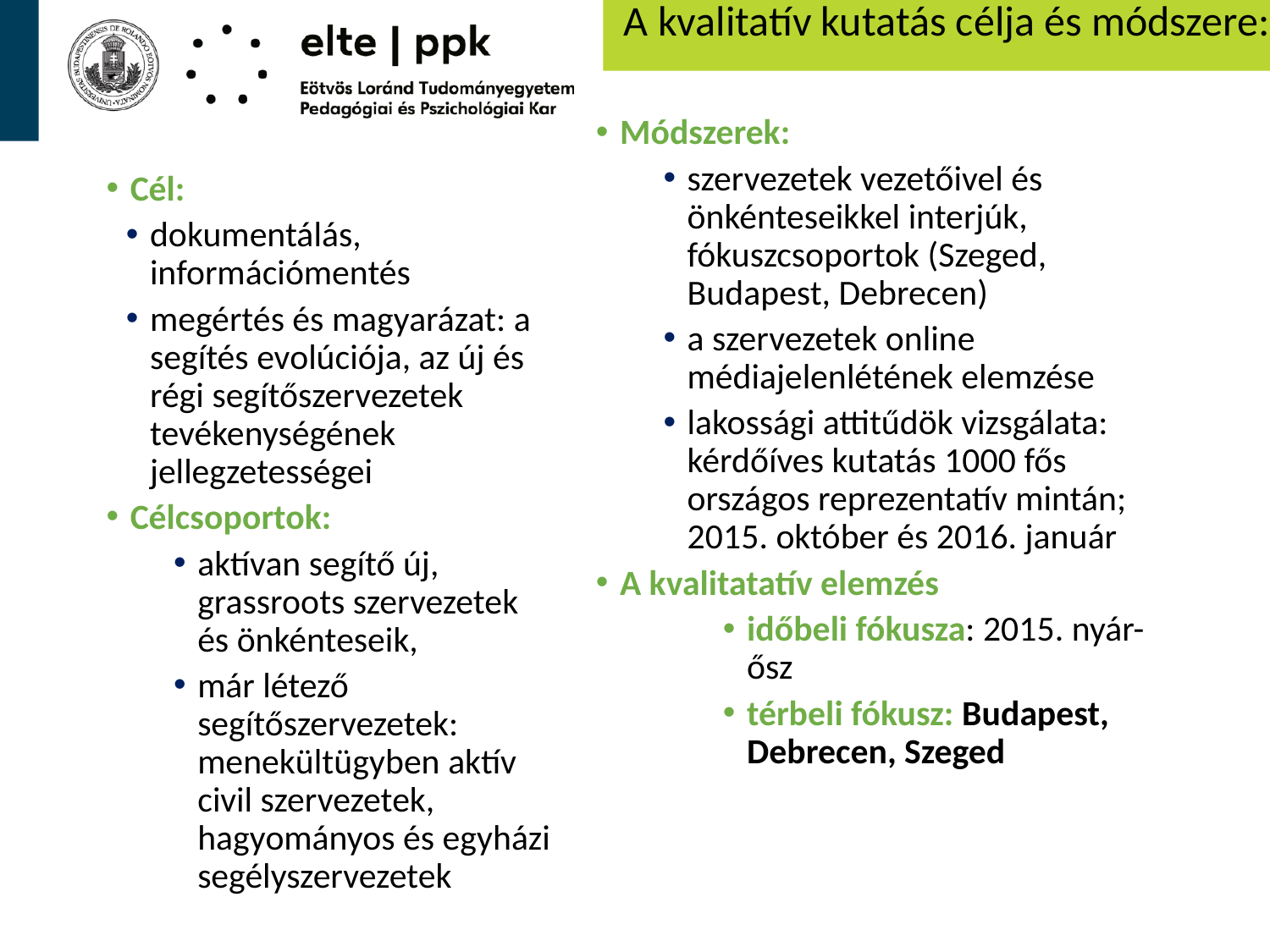

A kvalitatív kutatás célja és módszere:
Módszerek:
szervezetek vezetőivel és önkénteseikkel interjúk, fókuszcsoportok (Szeged, Budapest, Debrecen)
a szervezetek online médiajelenlétének elemzése
lakossági attitűdök vizsgálata: kérdőíves kutatás 1000 fős országos reprezentatív mintán; 2015. október és 2016. január
A kvalitatatív elemzés
időbeli fókusza: 2015. nyár-ősz
térbeli fókusz: Budapest, Debrecen, Szeged

Cél:
dokumentálás, információmentés
megértés és magyarázat: a segítés evolúciója, az új és régi segítőszervezetek tevékenységének jellegzetességei
Célcsoportok:
aktívan segítő új, grassroots szervezetek és önkénteseik,
már létező segítőszervezetek: menekültügyben aktív civil szervezetek, hagyományos és egyházi segélyszervezetek